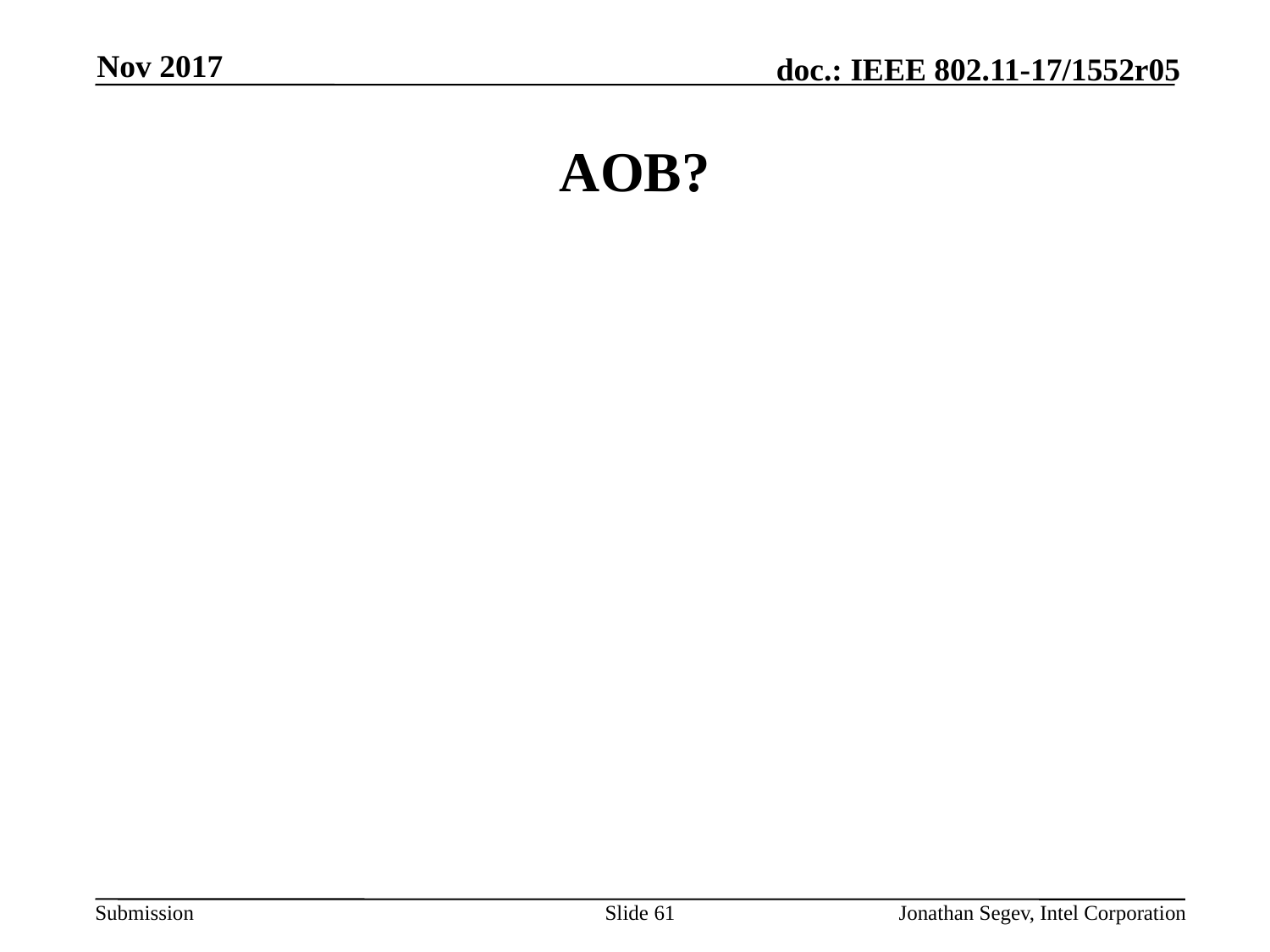

Nov 2017
# AOB?

Slide 61
Jonathan Segev, Intel Corporation